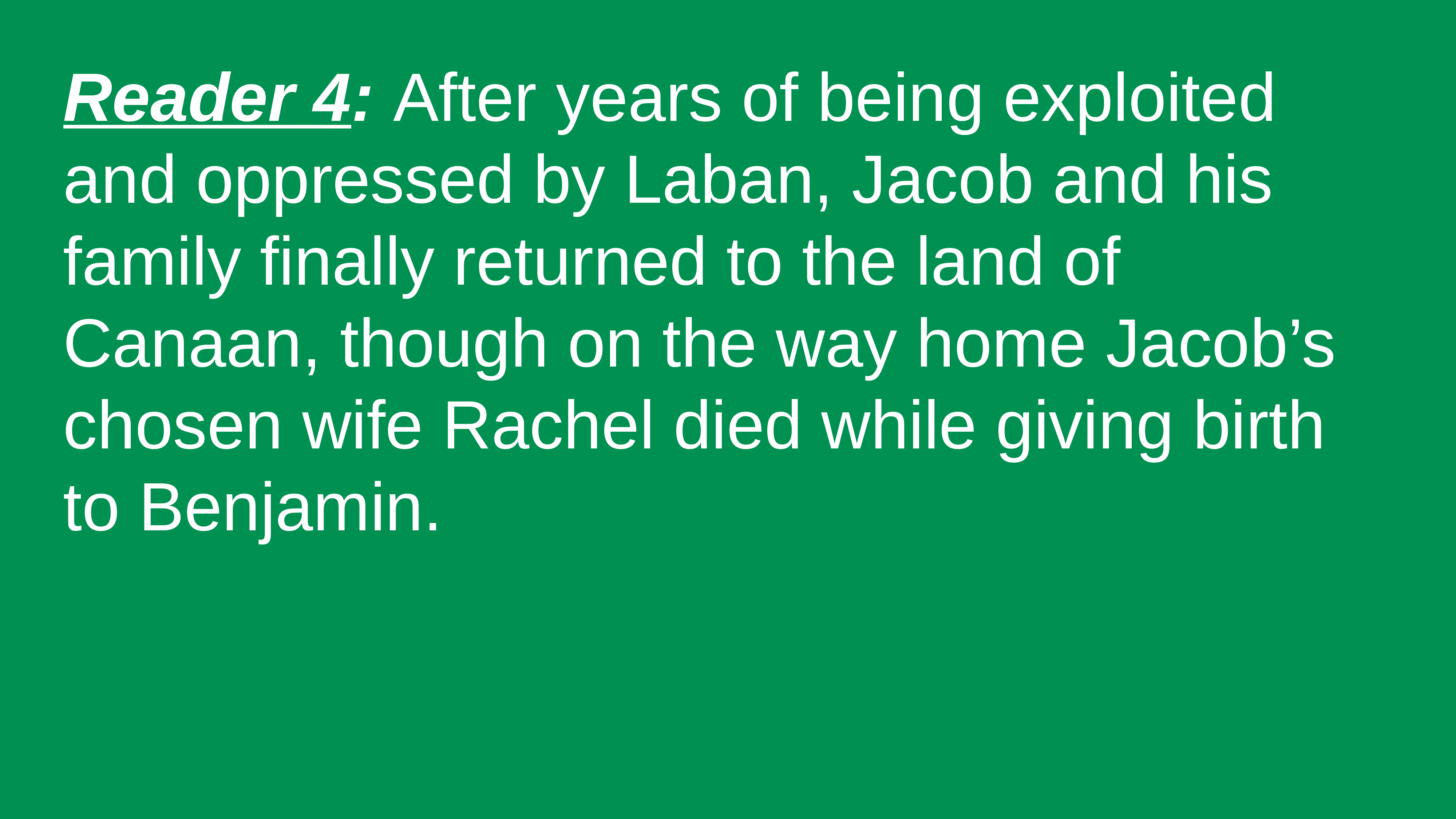

Reader 4: After years of being exploited and oppressed by Laban, Jacob and his family finally returned to the land of Canaan, though on the way home Jacob’s chosen wife Rachel died while giving birth to Benjamin.